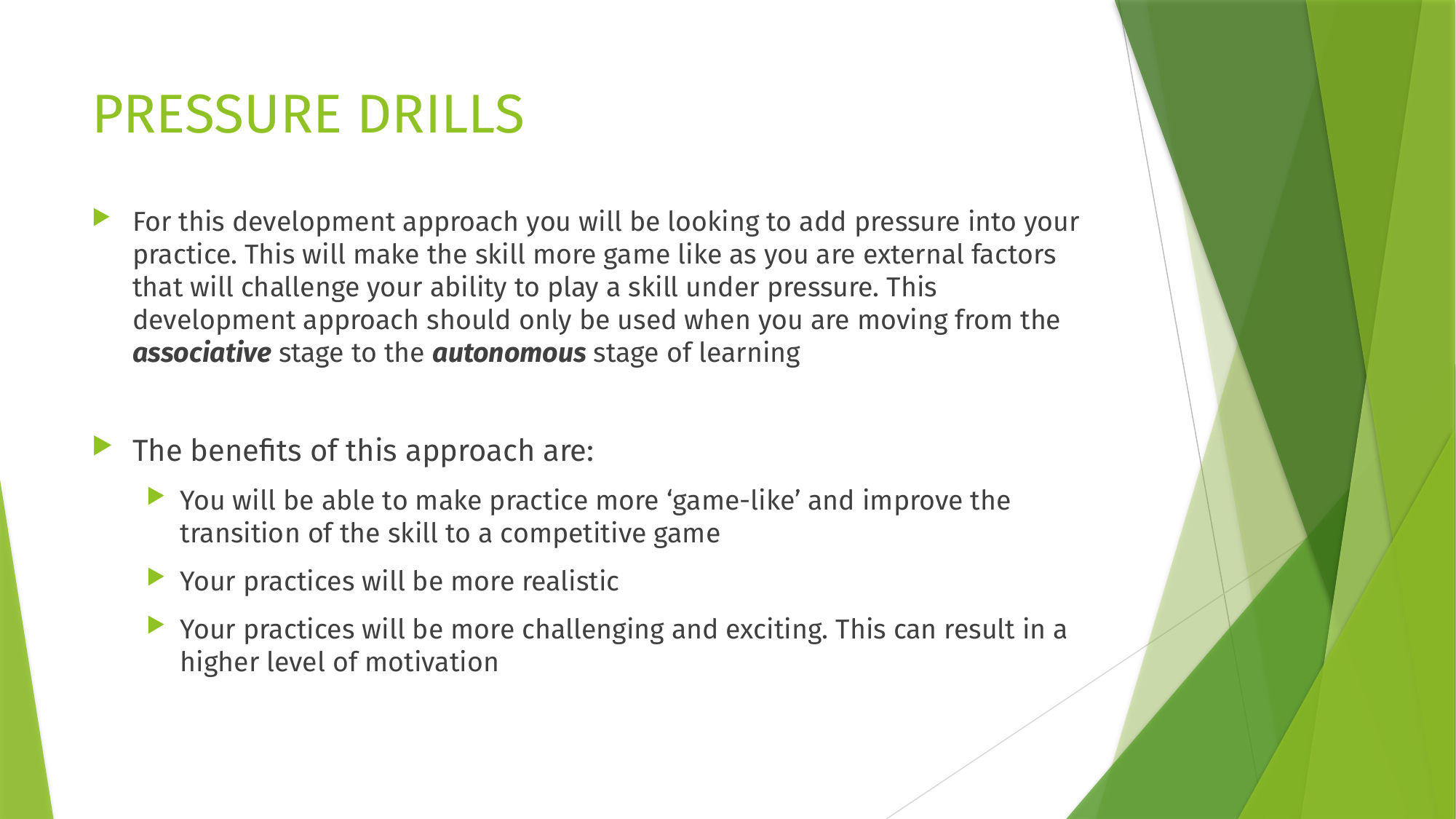

# PRESSURE DRILLS
For this development approach you will be looking to add pressure into your practice. This will make the skill more game like as you are external factors that will challenge your ability to play a skill under pressure. This development approach should only be used when you are moving from the associative stage to the autonomous stage of learning

The benefits of this approach are:
You will be able to make practice more ‘game-like’ and improve the transition of the skill to a competitive game
Your practices will be more realistic
Your practices will be more challenging and exciting. This can result in a higher level of motivation